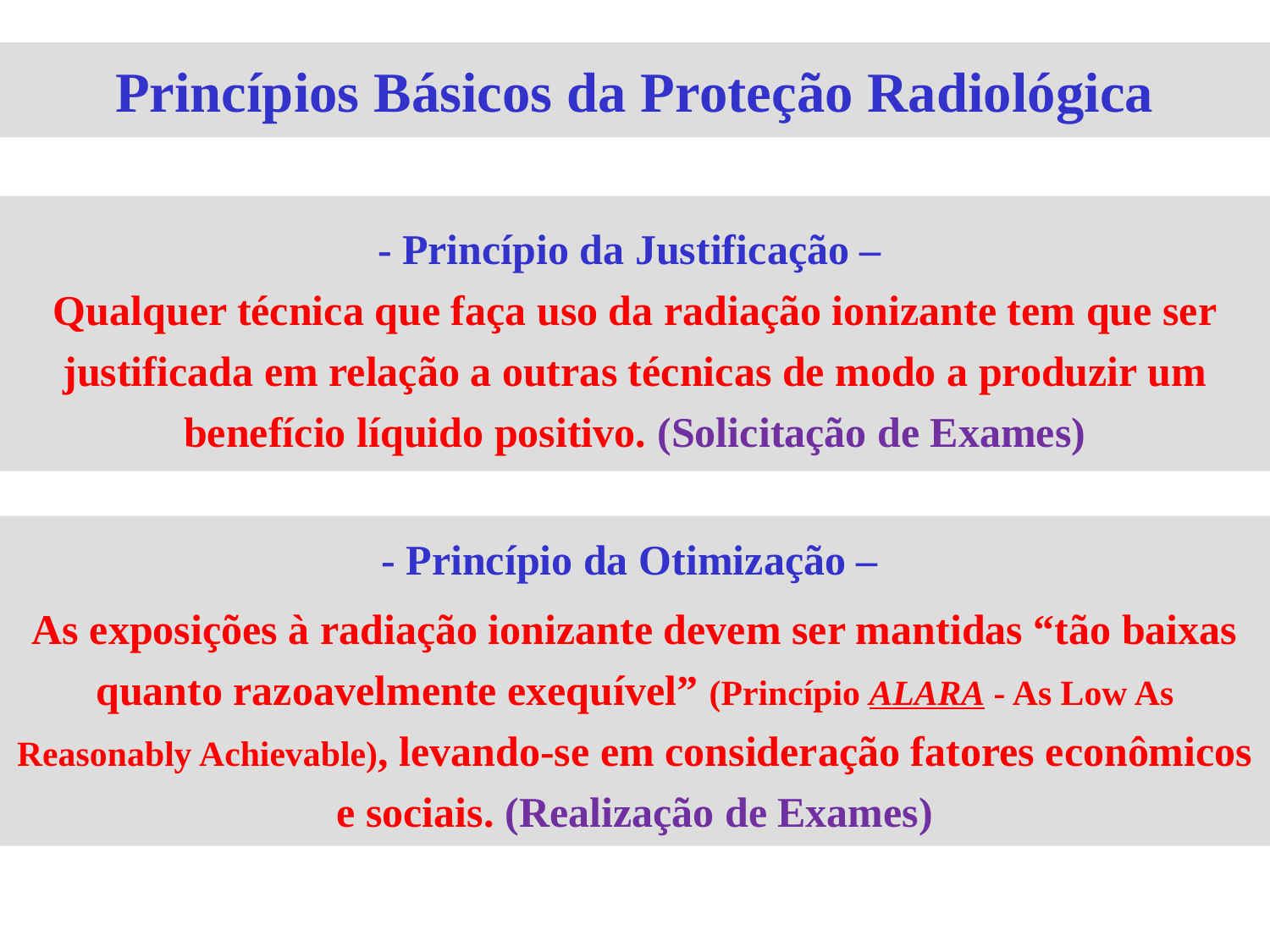

Princípios Básicos da Proteção Radiológica
# - Princípio da Justificação – Qualquer técnica que faça uso da radiação ionizante tem que ser justificada em relação a outras técnicas de modo a produzir um benefício líquido positivo. (Solicitação de Exames)
- Princípio da Otimização –
As exposições à radiação ionizante devem ser mantidas “tão baixas quanto razoavelmente exequível” (Princípio ALARA - As Low As Reasonably Achievable), levando-se em consideração fatores econômicos e sociais. (Realização de Exames)